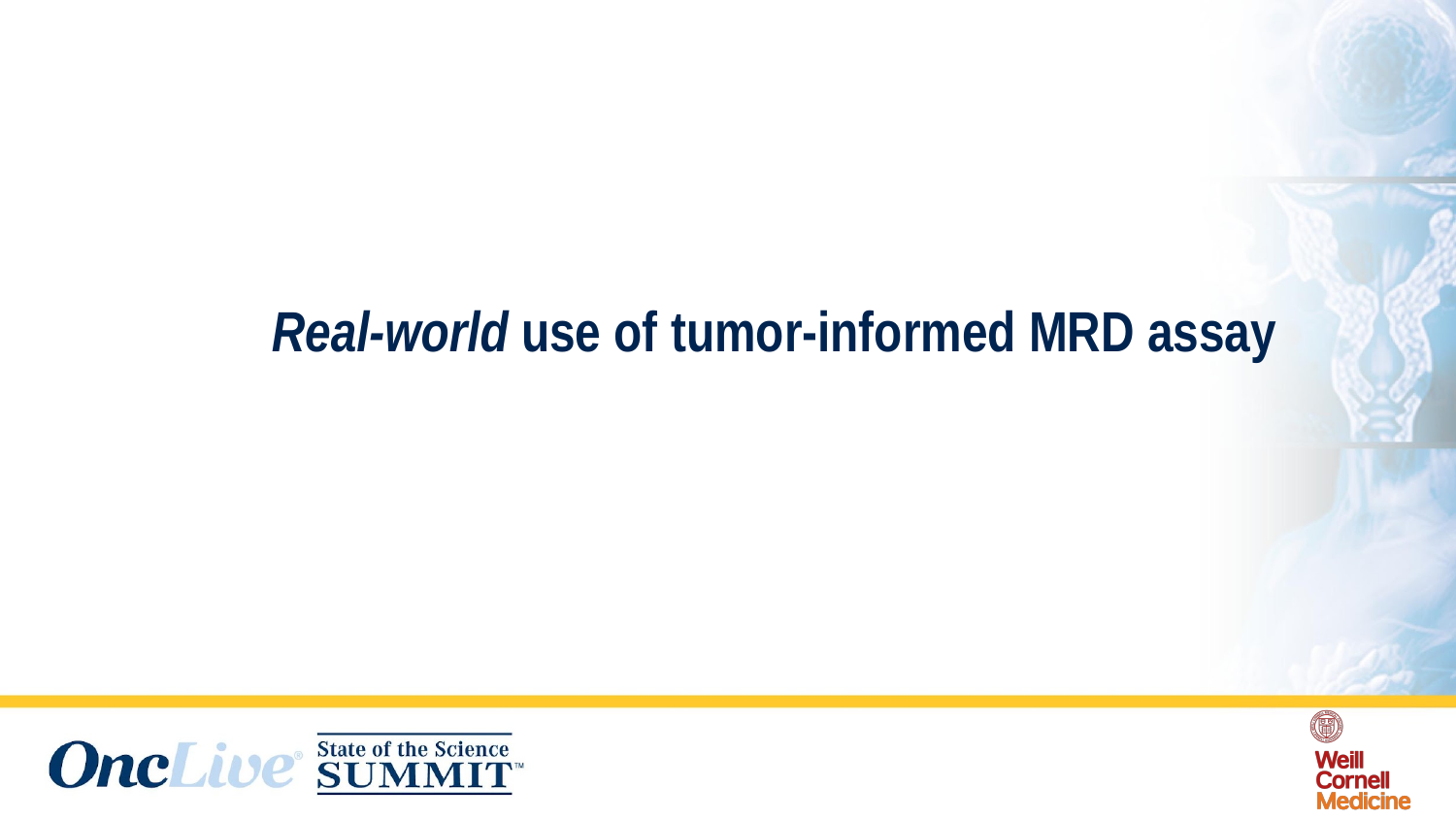

# Real-world use of tumor-informed MRD assay